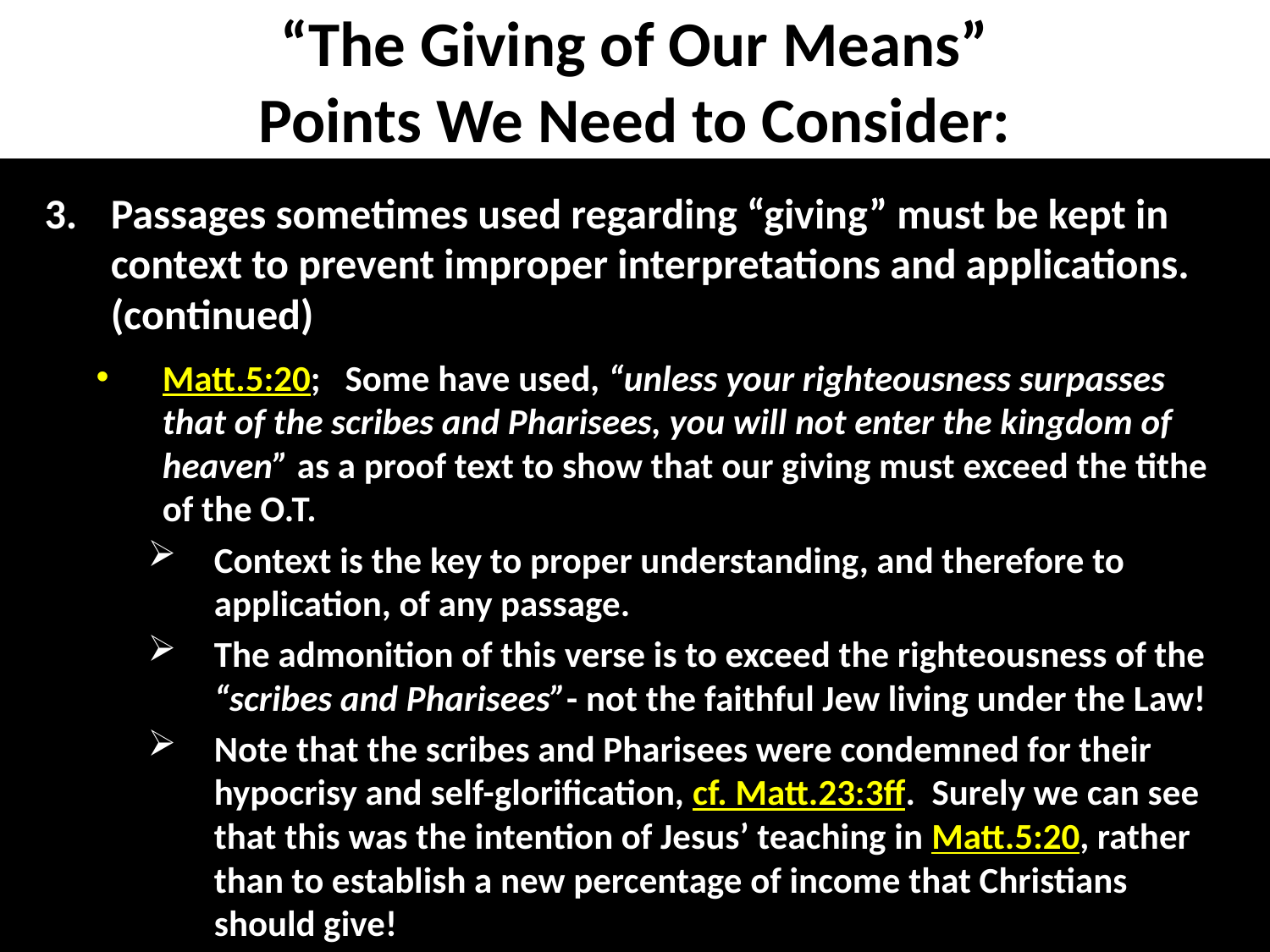

# “The Giving of Our Means” Points We Need to Consider:
Passages sometimes used regarding “giving” must be kept in context to prevent improper interpretations and applications. (continued)
Matt.5:20;   Some have used, “unless your righteousness surpasses that of the scribes and Pharisees, you will not enter the kingdom of heaven” as a proof text to show that our giving must exceed the tithe of the O.T.
Context is the key to proper understanding, and therefore to application, of any passage.
The admonition of this verse is to exceed the righteousness of the “scribes and Pharisees”- not the faithful Jew living under the Law!
Note that the scribes and Pharisees were condemned for their hypocrisy and self-glorification, cf. Matt.23:3ff.  Surely we can see that this was the intention of Jesus’ teaching in Matt.5:20, rather than to establish a new percentage of income that Christians should give!